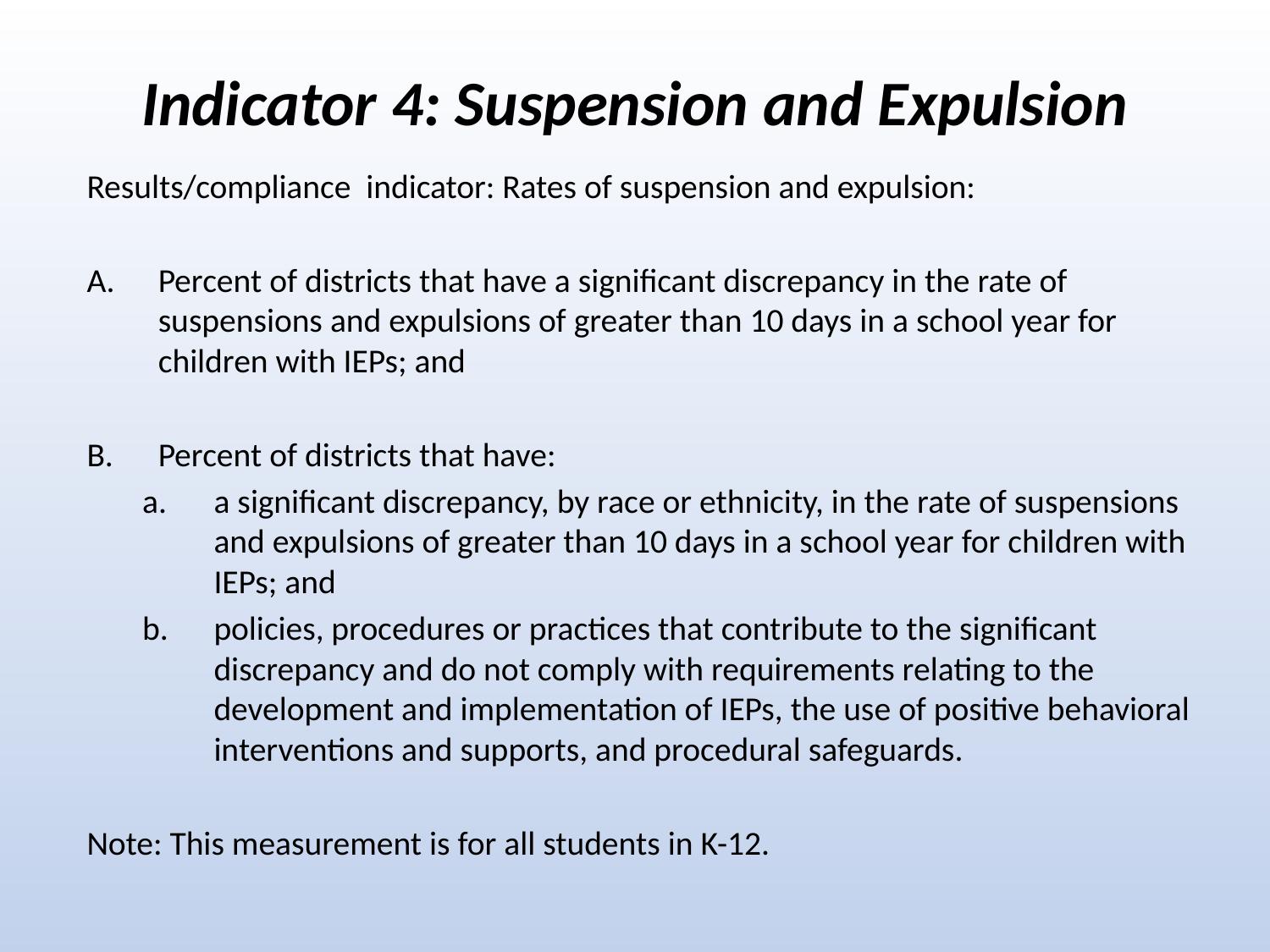

# Indicator 4: Suspension and Expulsion
Results/compliance  indicator: Rates of suspension and expulsion:

Percent of districts that have a significant discrepancy in the rate of suspensions and expulsions of greater than 10 days in a school year for children with IEPs; and

Percent of districts that have:
a significant discrepancy, by race or ethnicity, in the rate of suspensions and expulsions of greater than 10 days in a school year for children with IEPs; and
policies, procedures or practices that contribute to the significant discrepancy and do not comply with requirements relating to the development and implementation of IEPs, the use of positive behavioral interventions and supports, and procedural safeguards.

Note: This measurement is for all students in K-12.